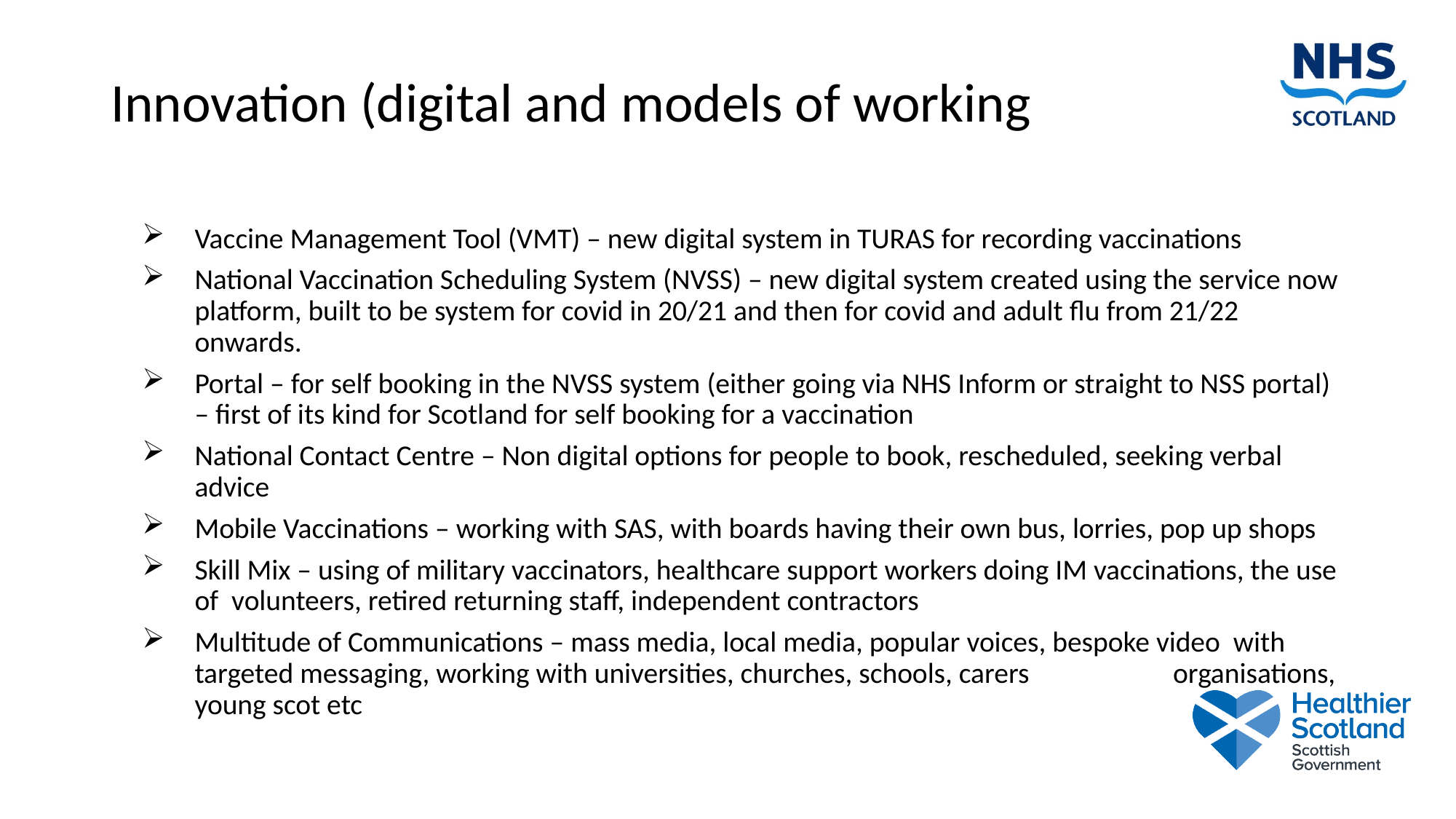

# Innovation (digital and models of working
Vaccine Management Tool (VMT) – new digital system in TURAS for recording vaccinations
National Vaccination Scheduling System (NVSS) – new digital system created using the service now platform, built to be system for covid in 20/21 and then for covid and adult flu from 21/22 onwards.
Portal – for self booking in the NVSS system (either going via NHS Inform or straight to NSS portal) – first of its kind for Scotland for self booking for a vaccination
National Contact Centre – Non digital options for people to book, rescheduled, seeking verbal advice
Mobile Vaccinations – working with SAS, with boards having their own bus, lorries, pop up shops
Skill Mix – using of military vaccinators, healthcare support workers doing IM vaccinations, the use of  volunteers, retired returning staff, independent contractors
Multitude of Communications – mass media, local media, popular voices, bespoke video  with targeted messaging, working with universities, churches, schools, carers                      organisations, young scot etc